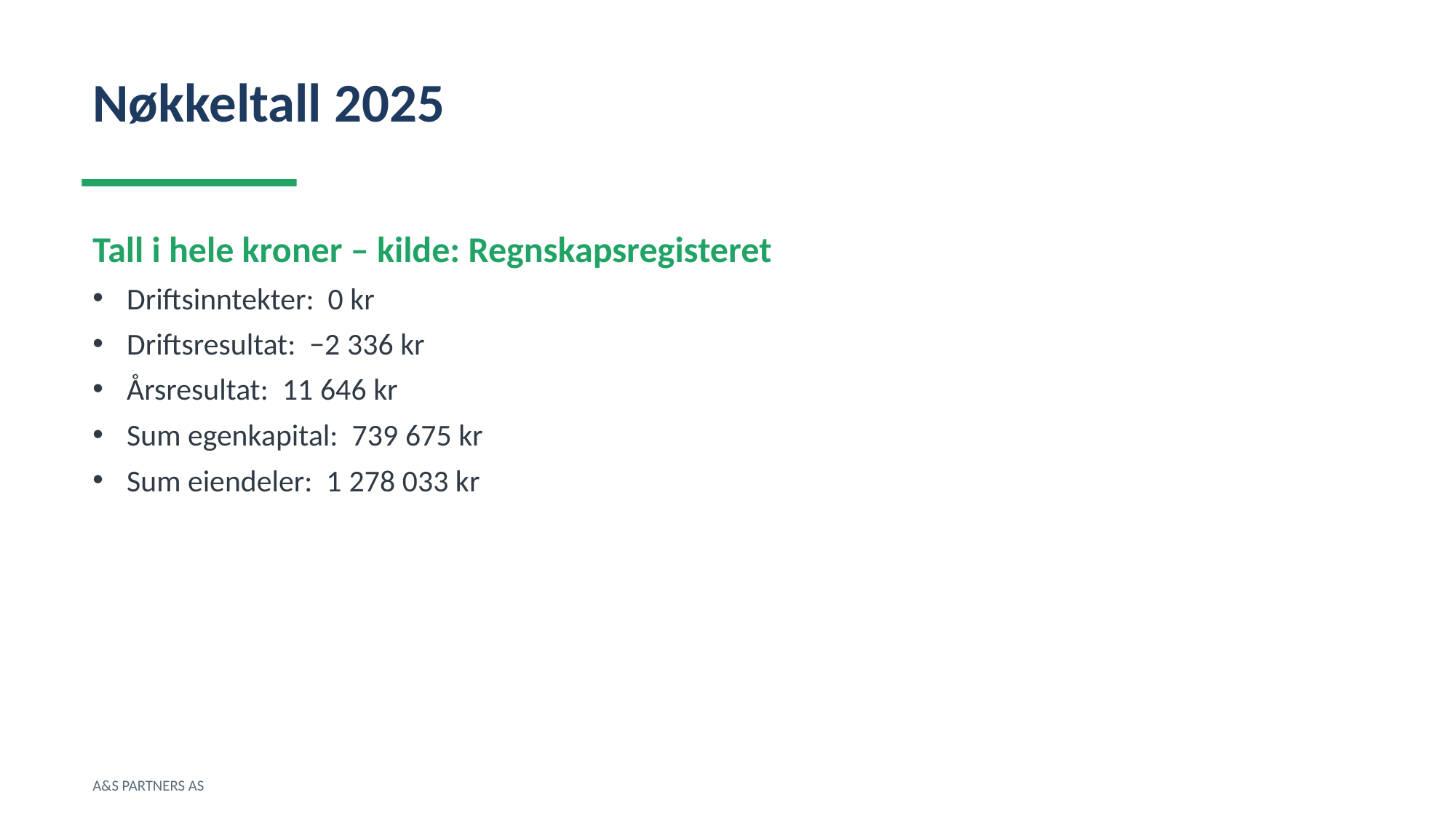

Nøkkeltall 2025

Tall i hele kroner – kilde: Regnskapsregisteret
Driftsinntekter:  0 kr
Driftsresultat:  −2 336 kr
Årsresultat:  11 646 kr
Sum egenkapital:  739 675 kr
Sum eiendeler:  1 278 033 kr
A&S PARTNERS AS